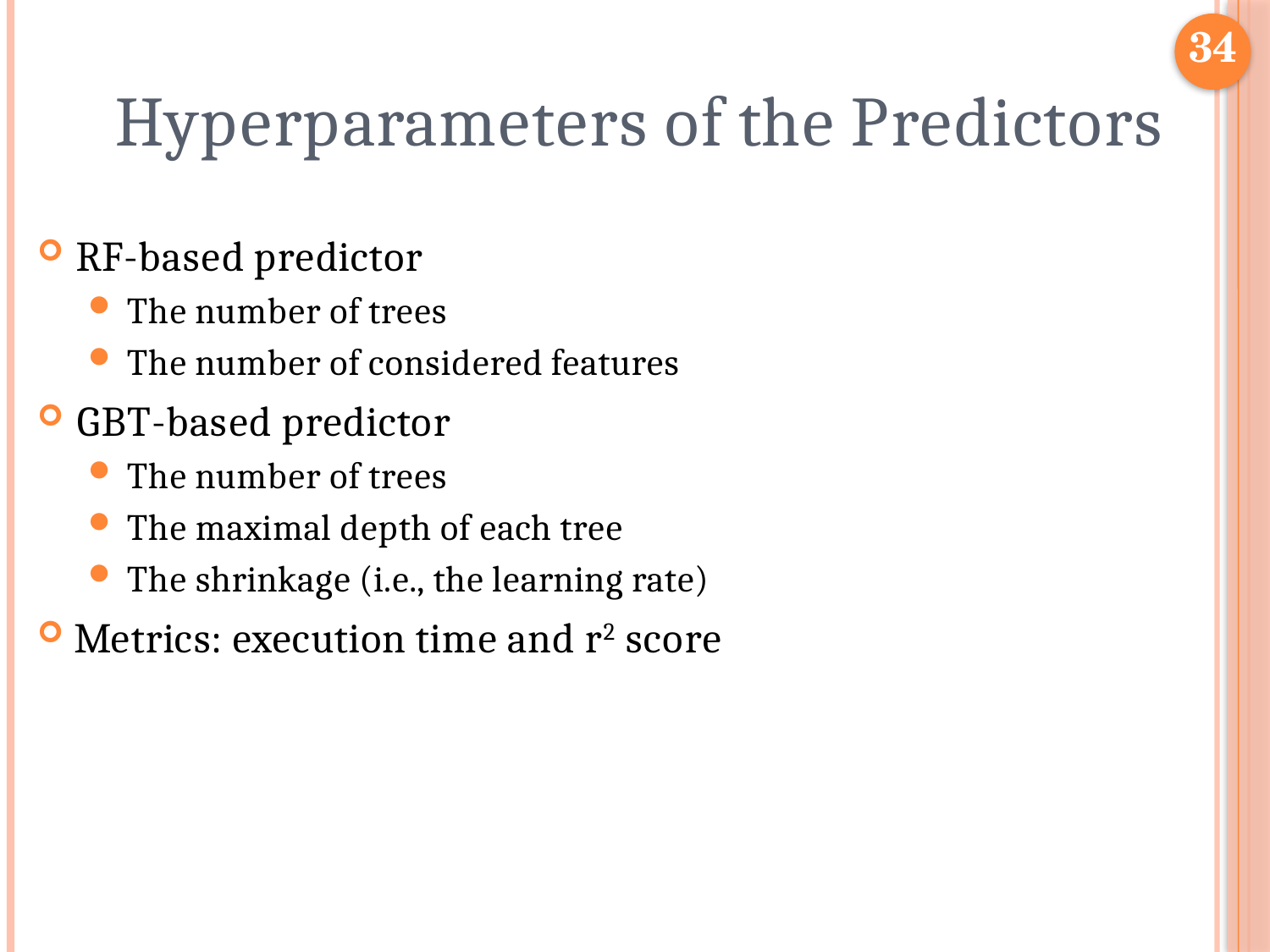

34
# Hyperparameters of the Predictors
RF-based predictor
The number of trees
The number of considered features
GBT-based predictor
The number of trees
The maximal depth of each tree
The shrinkage (i.e., the learning rate)
Metrics: execution time and r2 score